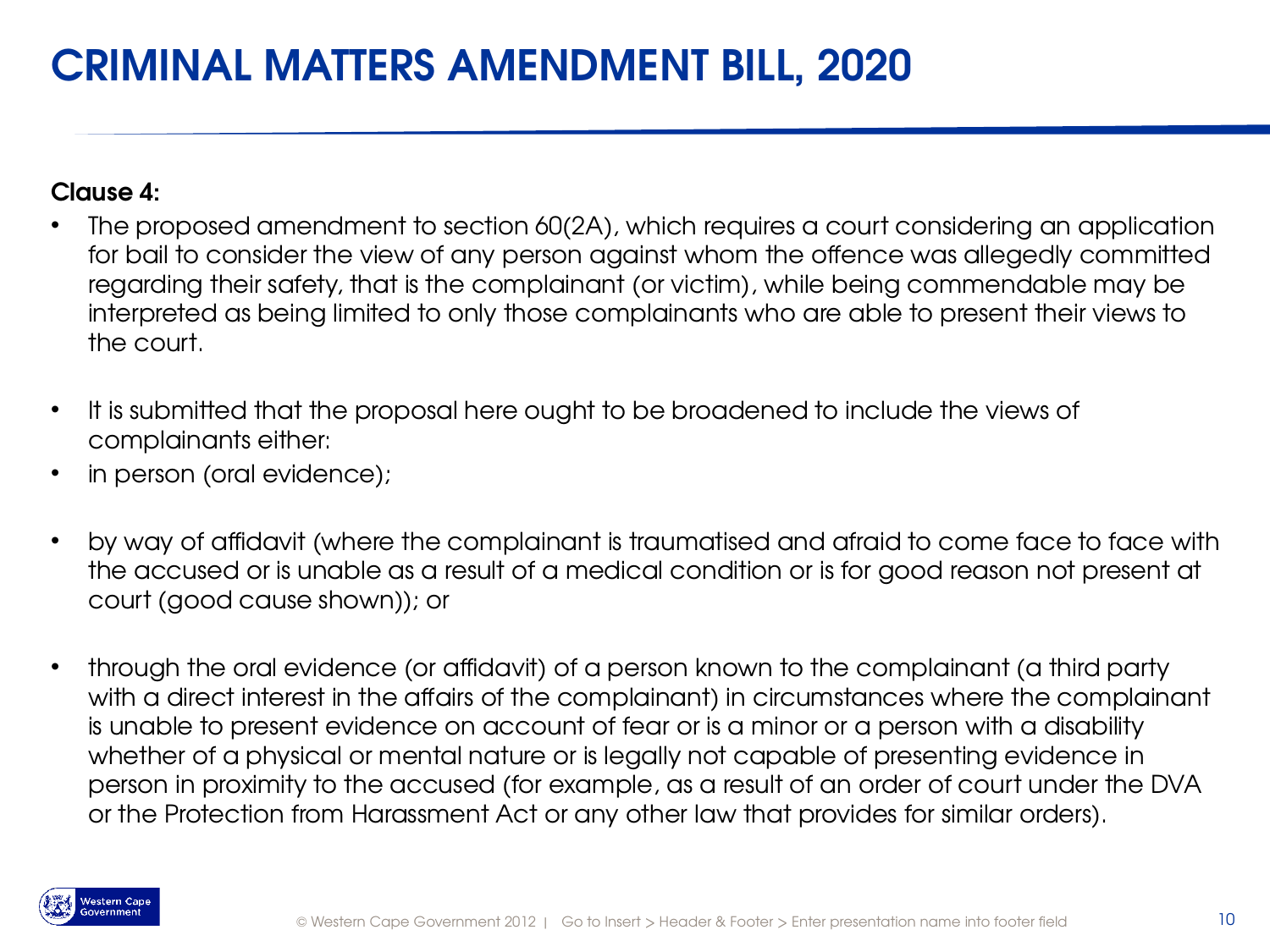

# CRIMINAL MATTERS AMENDMENT BILL, 2020
Clause 4:
The proposed amendment to section 60(2A), which requires a court considering an application for bail to consider the view of any person against whom the offence was allegedly committed regarding their safety, that is the complainant (or victim), while being commendable may be interpreted as being limited to only those complainants who are able to present their views to the court.

It is submitted that the proposal here ought to be broadened to include the views of complainants either:
in person (oral evidence);

by way of affidavit (where the complainant is traumatised and afraid to come face to face with the accused or is unable as a result of a medical condition or is for good reason not present at court (good cause shown)); or

through the oral evidence (or affidavit) of a person known to the complainant (a third party with a direct interest in the affairs of the complainant) in circumstances where the complainant is unable to present evidence on account of fear or is a minor or a person with a disability whether of a physical or mental nature or is legally not capable of presenting evidence in person in proximity to the accused (for example, as a result of an order of court under the DVA or the Protection from Harassment Act or any other law that provides for similar orders).

Go to Insert > Header & Footer > Enter presentation name into footer field
10